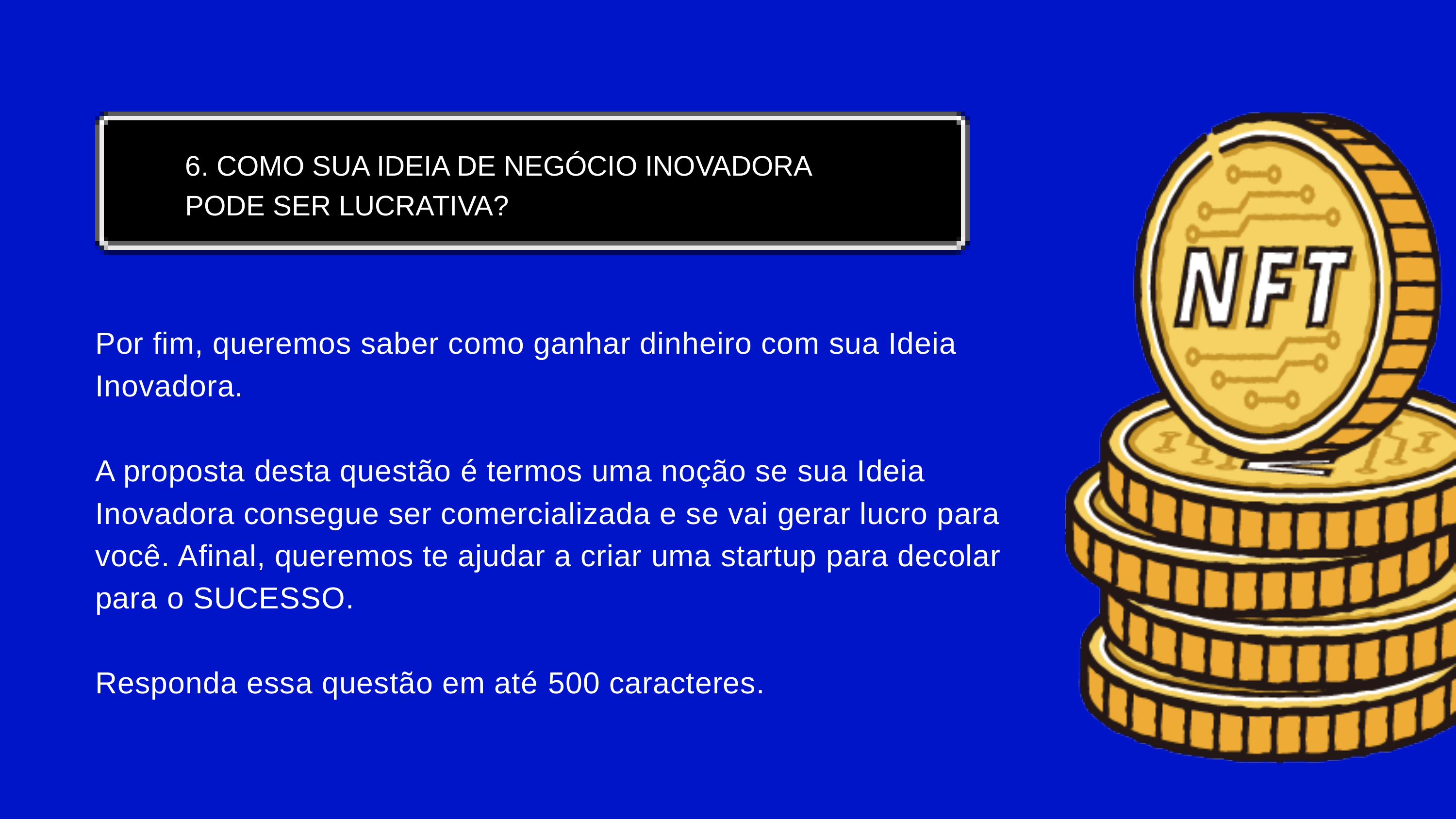

6. COMO SUA IDEIA DE NEGÓCIO INOVADORA PODE SER LUCRATIVA?
Por fim, queremos saber como ganhar dinheiro com sua Ideia Inovadora.

A proposta desta questão é termos uma noção se sua Ideia Inovadora consegue ser comercializada e se vai gerar lucro para você. Afinal, queremos te ajudar a criar uma startup para decolar para o SUCESSO.

Responda essa questão em até 500 caracteres.